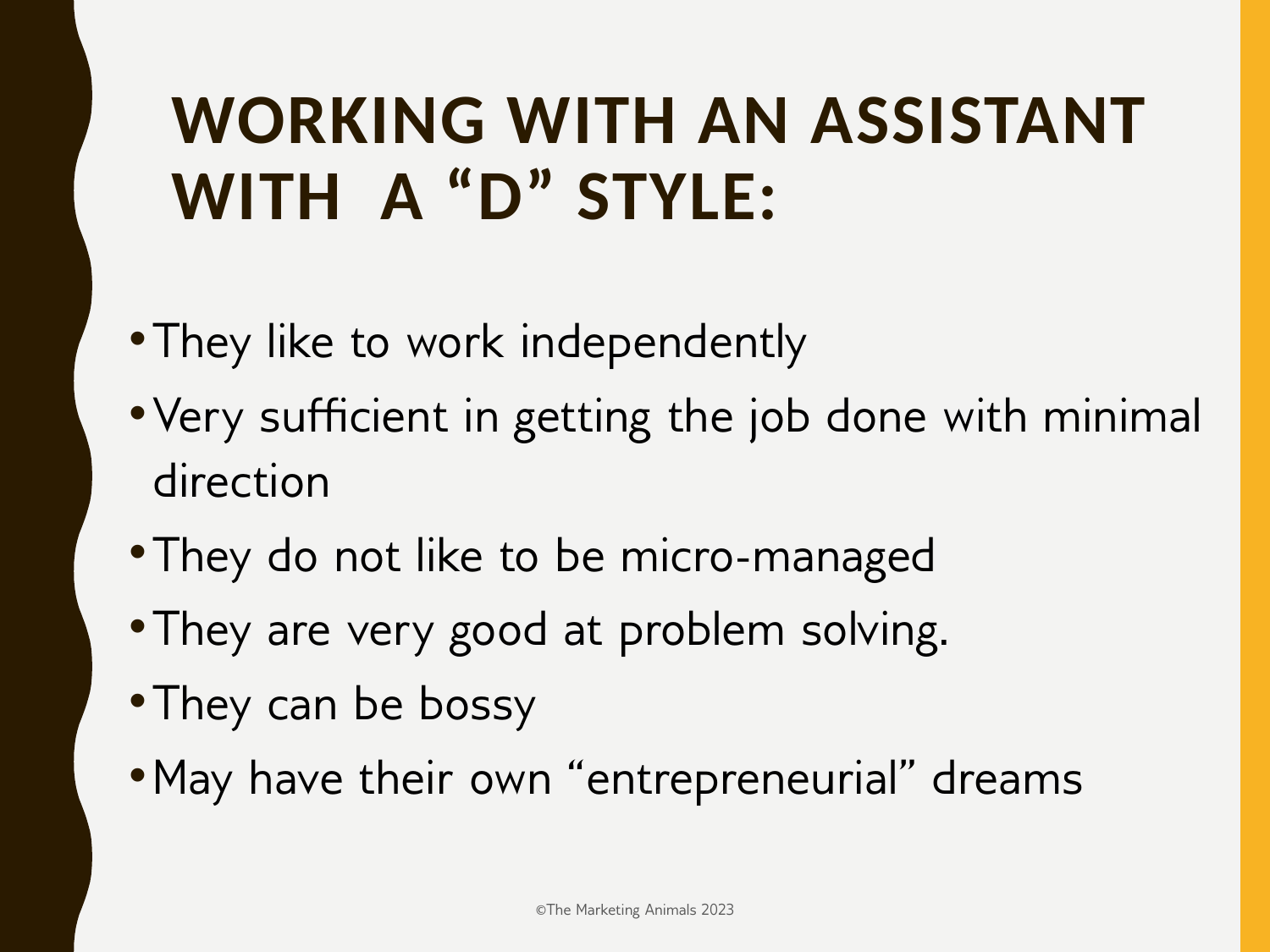

# Working with an assistant with  a “D” Style:
They like to work independently
Very sufficient in getting the job done with minimal direction
They do not like to be micro-managed
They are very good at problem solving.
They can be bossy
May have their own “entrepreneurial” dreams

©The Marketing Animals 2023